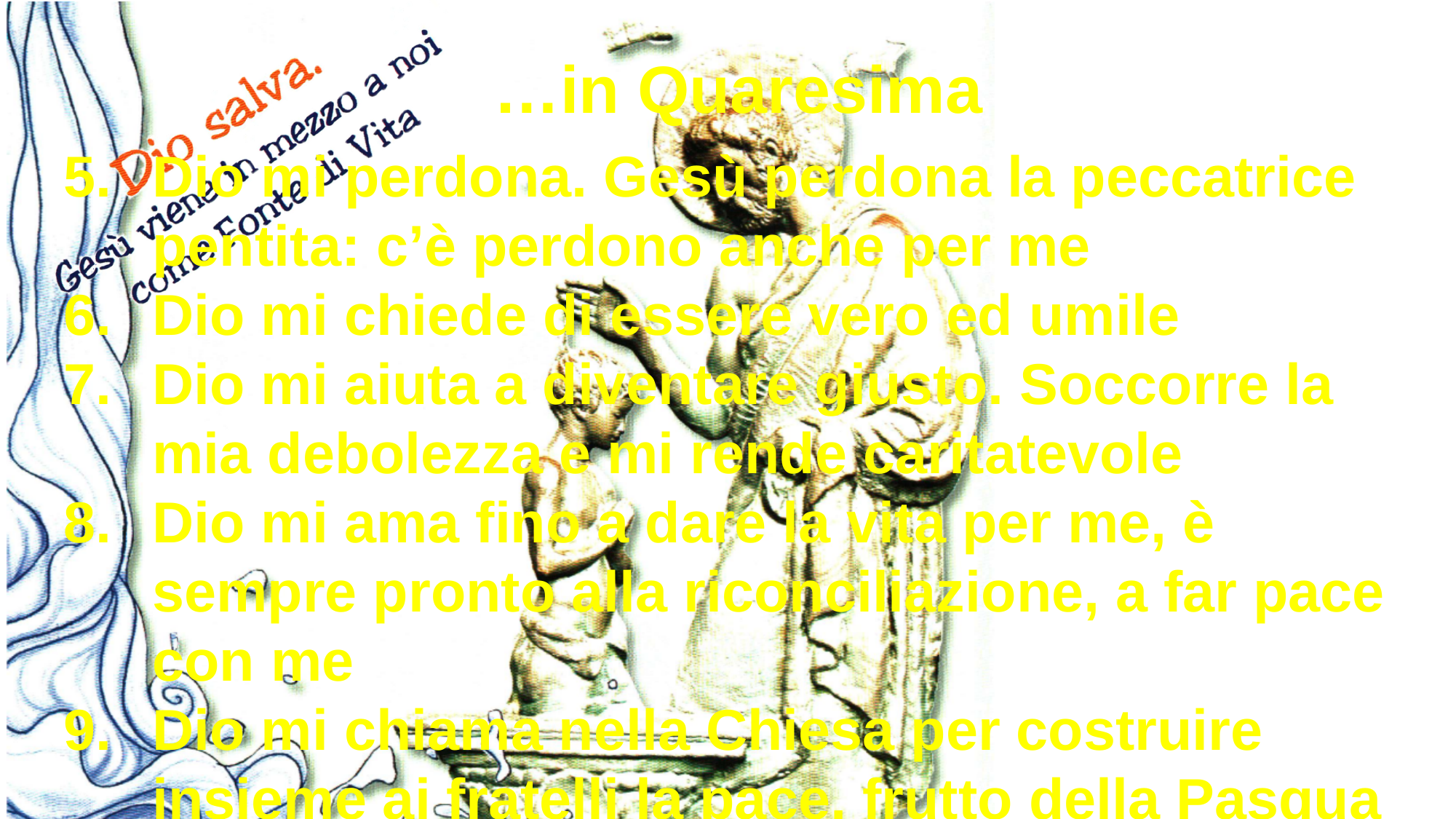

…in Quaresima

Dio mi perdona. Gesù perdona la peccatrice pentita: c’è perdono anche per me
Dio mi chiede di essere vero ed umile
Dio mi aiuta a diventare giusto. Soccorre la mia debolezza e mi rende caritatevole
Dio mi ama fino a dare la vita per me, è sempre pronto alla riconciliazione, a far pace con me
Dio mi chiama nella Chiesa per costruire insieme ai fratelli la pace, frutto della Pasqua